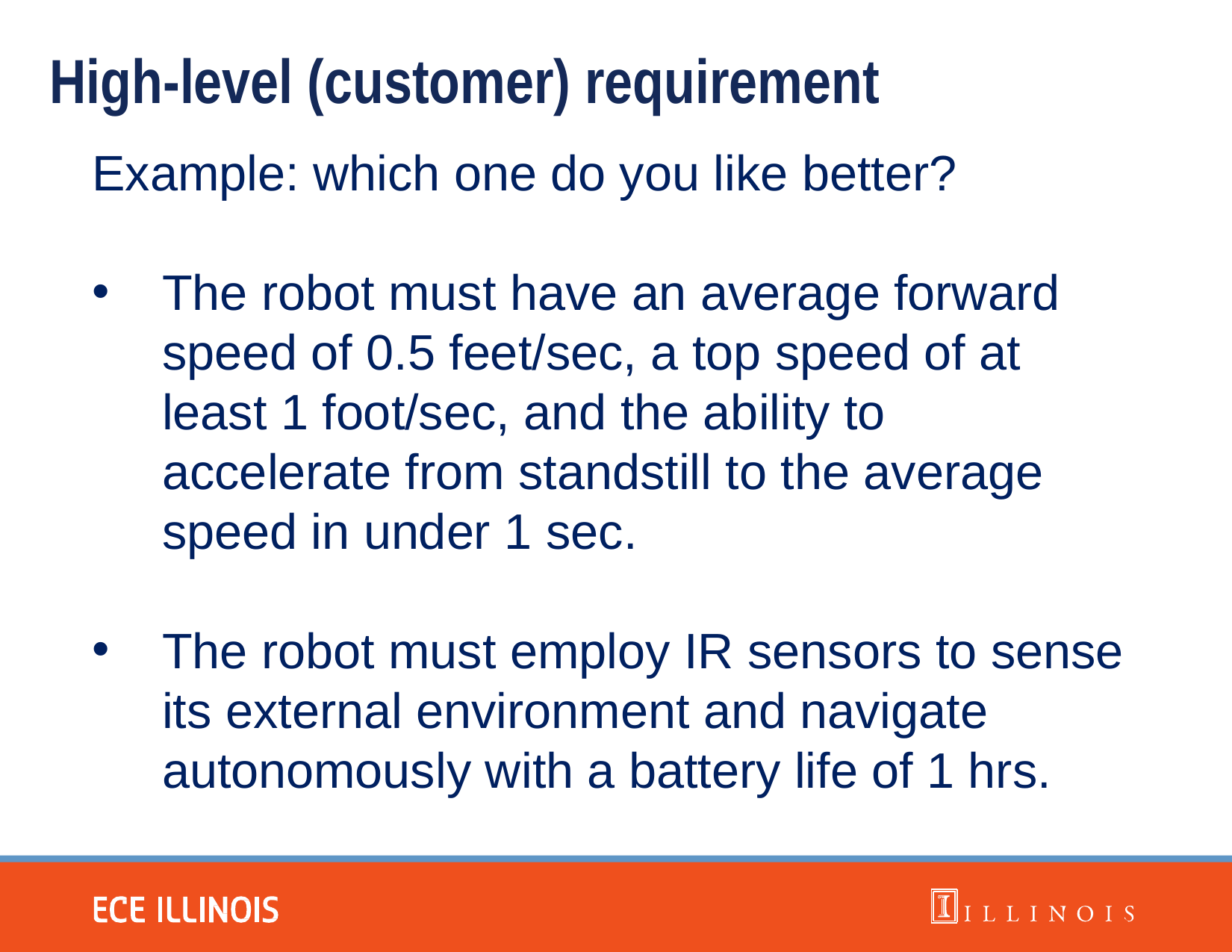

# High-level (customer) requirement
Example: which one do you like better?

The robot must have an average forward speed of 0.5 feet/sec, a top speed of at least 1 foot/sec, and the ability to accelerate from standstill to the average speed in under 1 sec.

The robot must employ IR sensors to sense its external environment and navigate autonomously with a battery life of 1 hrs.